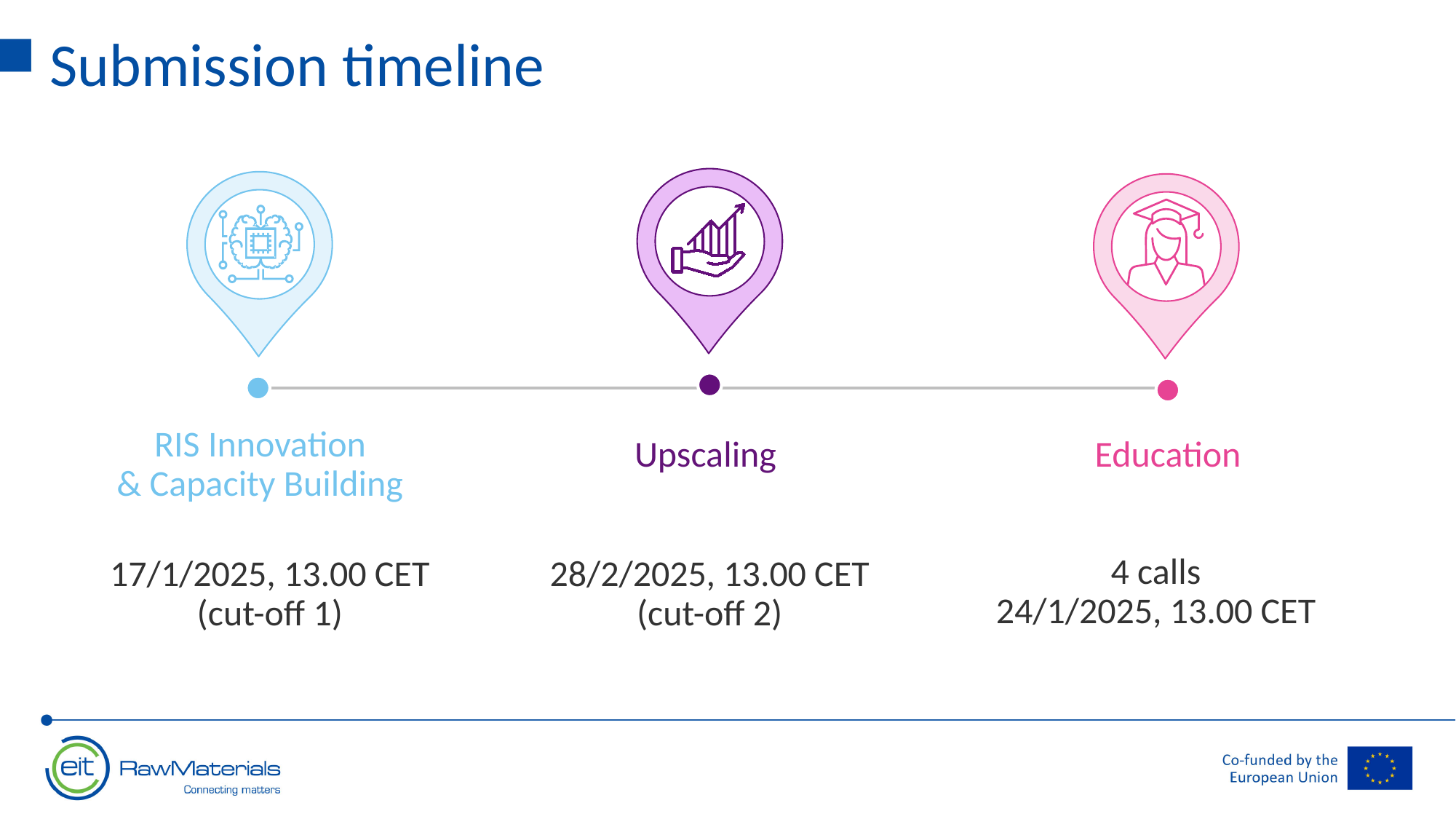

Submission timeline

RIS Innovation
& Capacity Building
Upscaling

Education
4 calls
24/1/2025, 13.00 CET
17/1/2025, 13.00 CET (cut-off 1)
28/2/2025, 13.00 CET (cut-off 2)